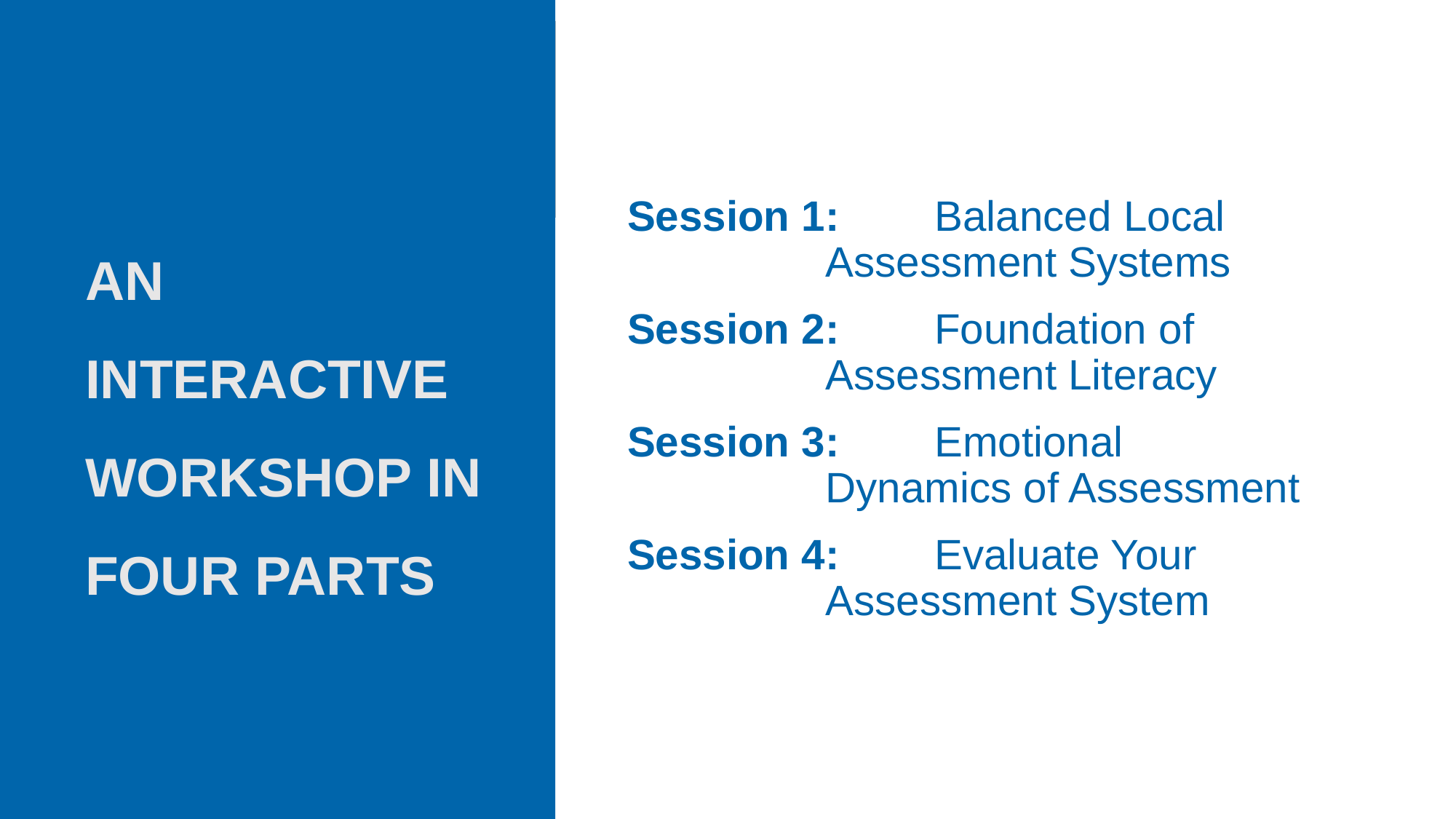

# An Interactive workshop in four parts
Session 1: 	Balanced Local Assessment Systems
Session 2: 	Foundation of Assessment Literacy
Session 3: 	Emotional Dynamics of Assessment
Session 4: 	Evaluate Your Assessment System
rickstiggins@gmail.com            www.MichiganAssessmentConsortium.org
2